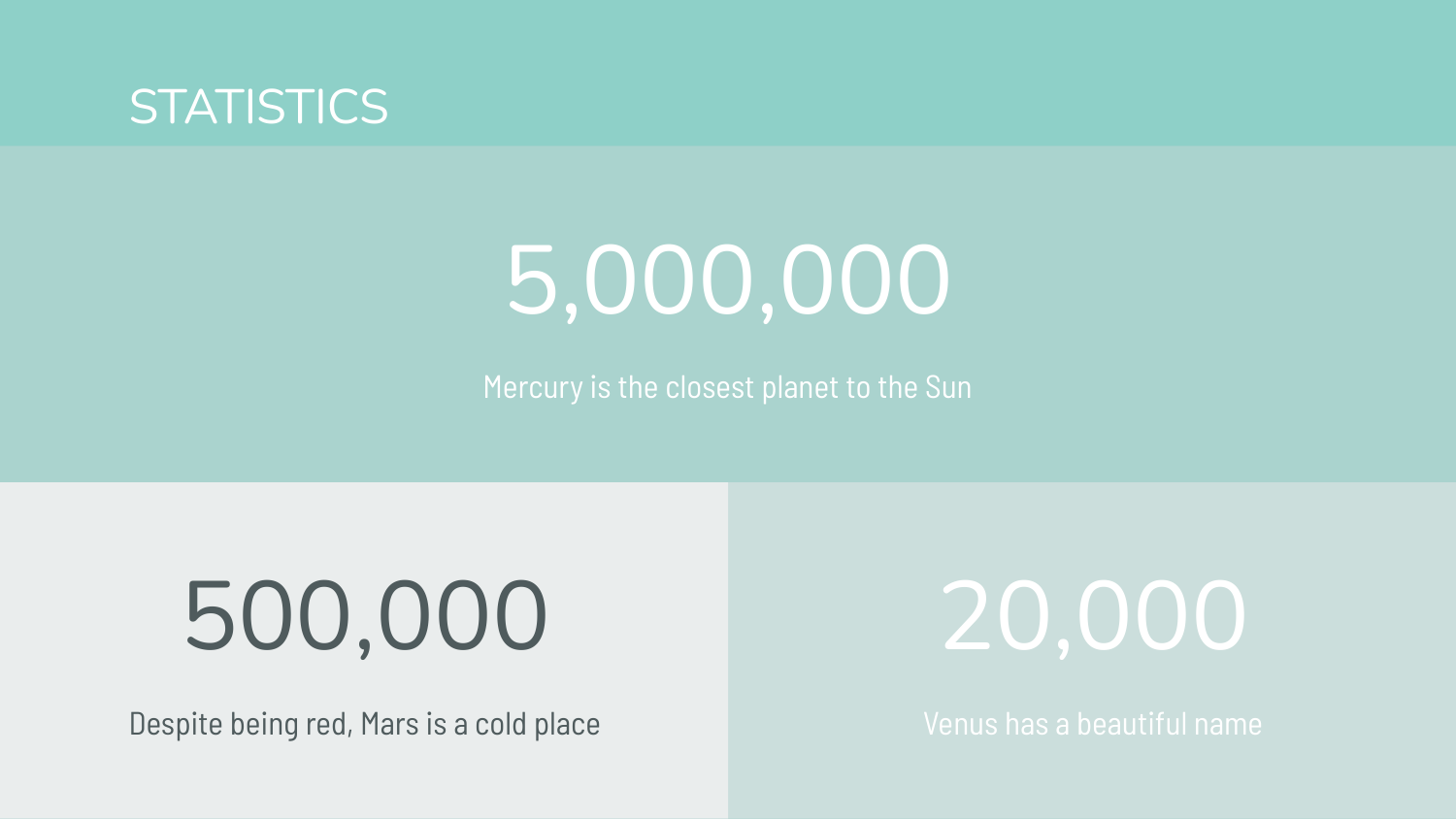

# STATISTICS
5,000,000
Mercury is the closest planet to the Sun
500,000
20,000
Despite being red, Mars is a cold place
Venus has a beautiful name